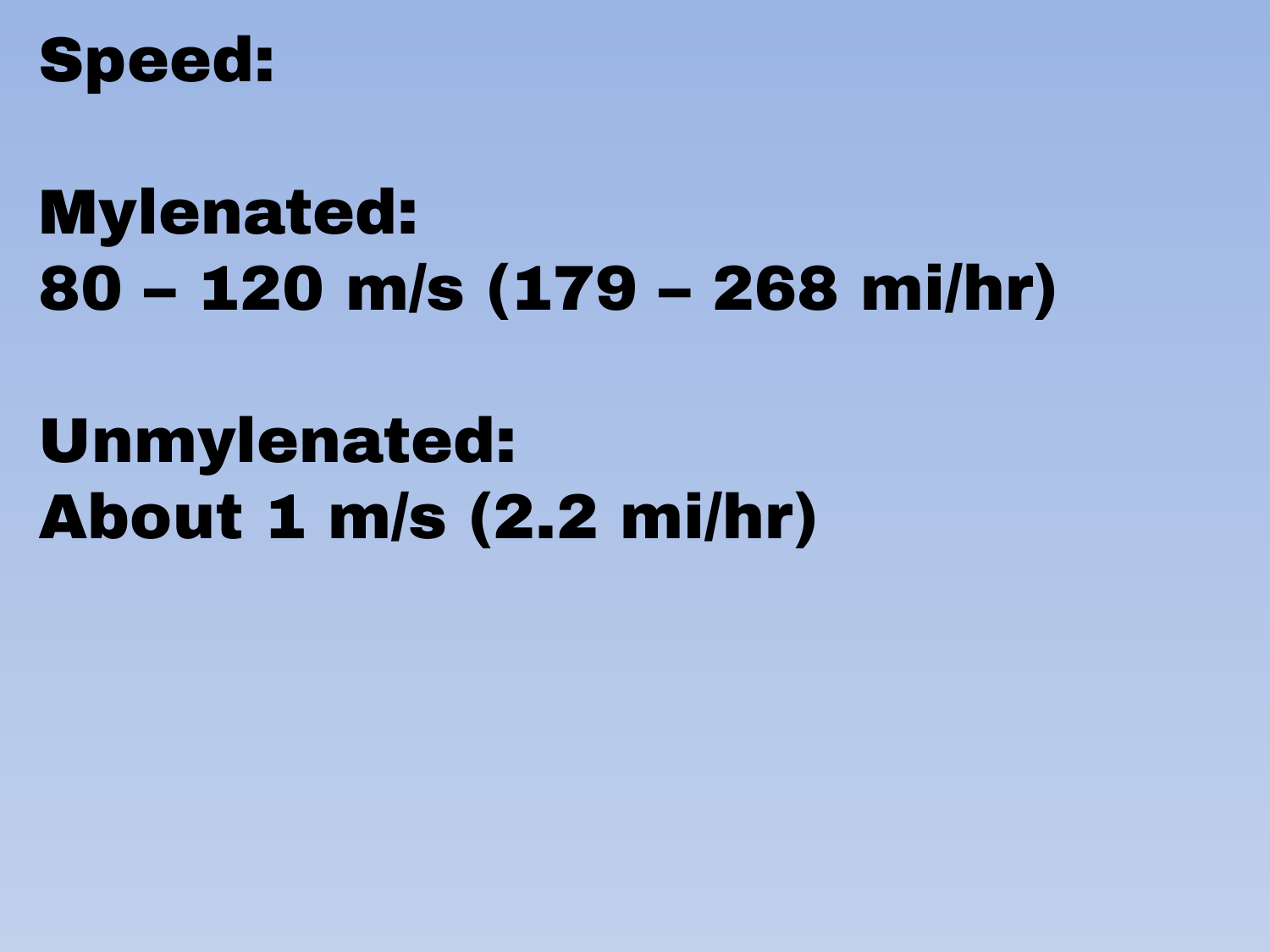

Speed:

Mylenated:
80 – 120 m/s (179 – 268 mi/hr)

Unmylenated:
About 1 m/s (2.2 mi/hr)